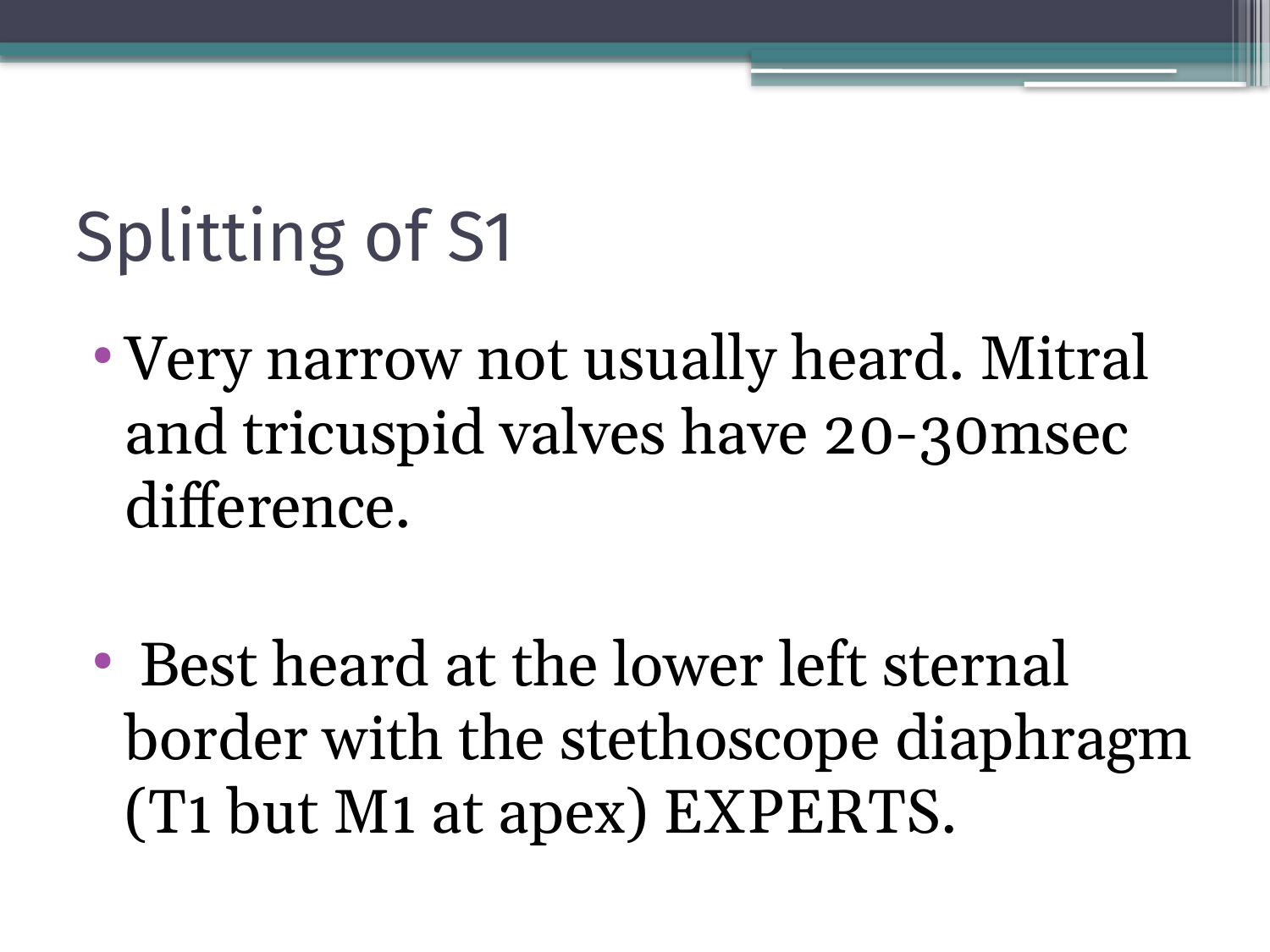

# Splitting of S1
Very narrow not usually heard. Mitral and tricuspid valves have 20-30msec difference.

 Best heard at the lower left sternal border with the stethoscope diaphragm (T1 but M1 at apex) EXPERTS.